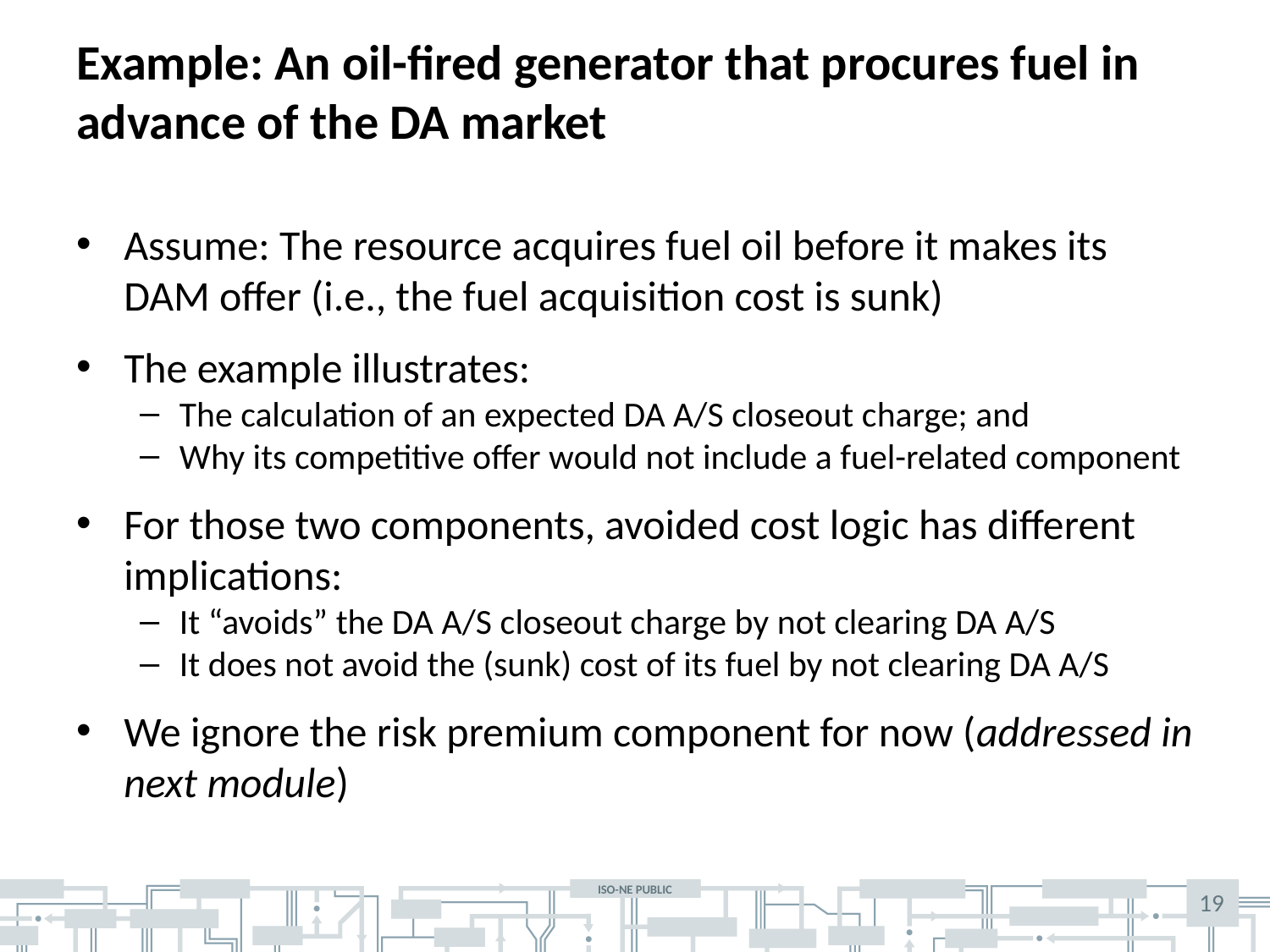

# Example: An oil-fired generator that procures fuel in advance of the DA market
Assume: The resource acquires fuel oil before it makes its DAM offer (i.e., the fuel acquisition cost is sunk)
The example illustrates:
The calculation of an expected DA A/S closeout charge; and
Why its competitive offer would not include a fuel-related component
For those two components, avoided cost logic has different implications:
It “avoids” the DA A/S closeout charge by not clearing DA A/S
It does not avoid the (sunk) cost of its fuel by not clearing DA A/S
We ignore the risk premium component for now (addressed in next module)

19